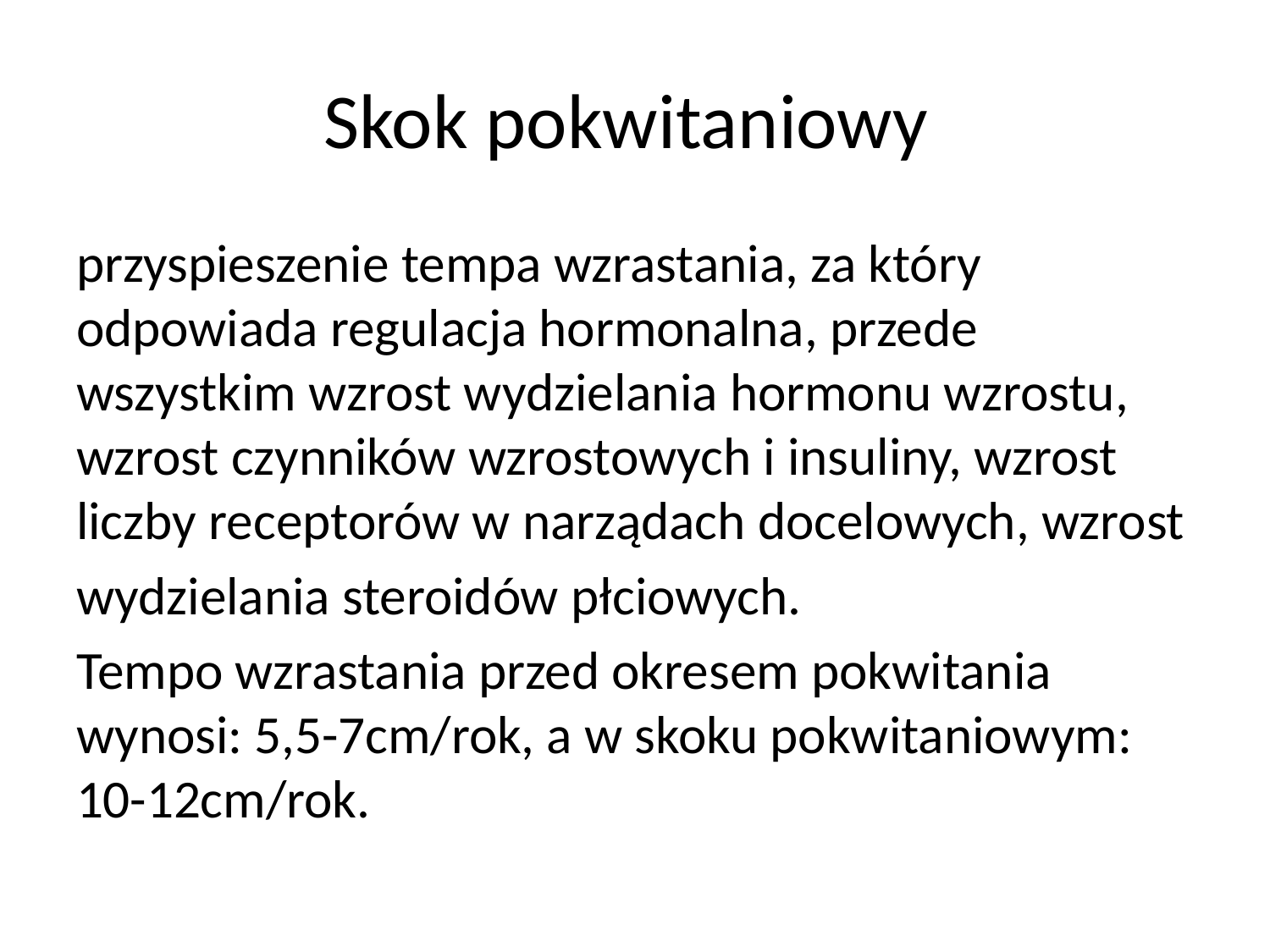

# Skok pokwitaniowy
przyspieszenie tempa wzrastania, za który odpowiada regulacja hormonalna, przede wszystkim wzrost wydzielania hormonu wzrostu, wzrost czynników wzrostowych i insuliny, wzrost liczby receptorów w narządach docelowych, wzrost
wydzielania steroidów płciowych.
Tempo wzrastania przed okresem pokwitania wynosi: 5,5-7cm/rok, a w skoku pokwitaniowym: 10-12cm/rok.